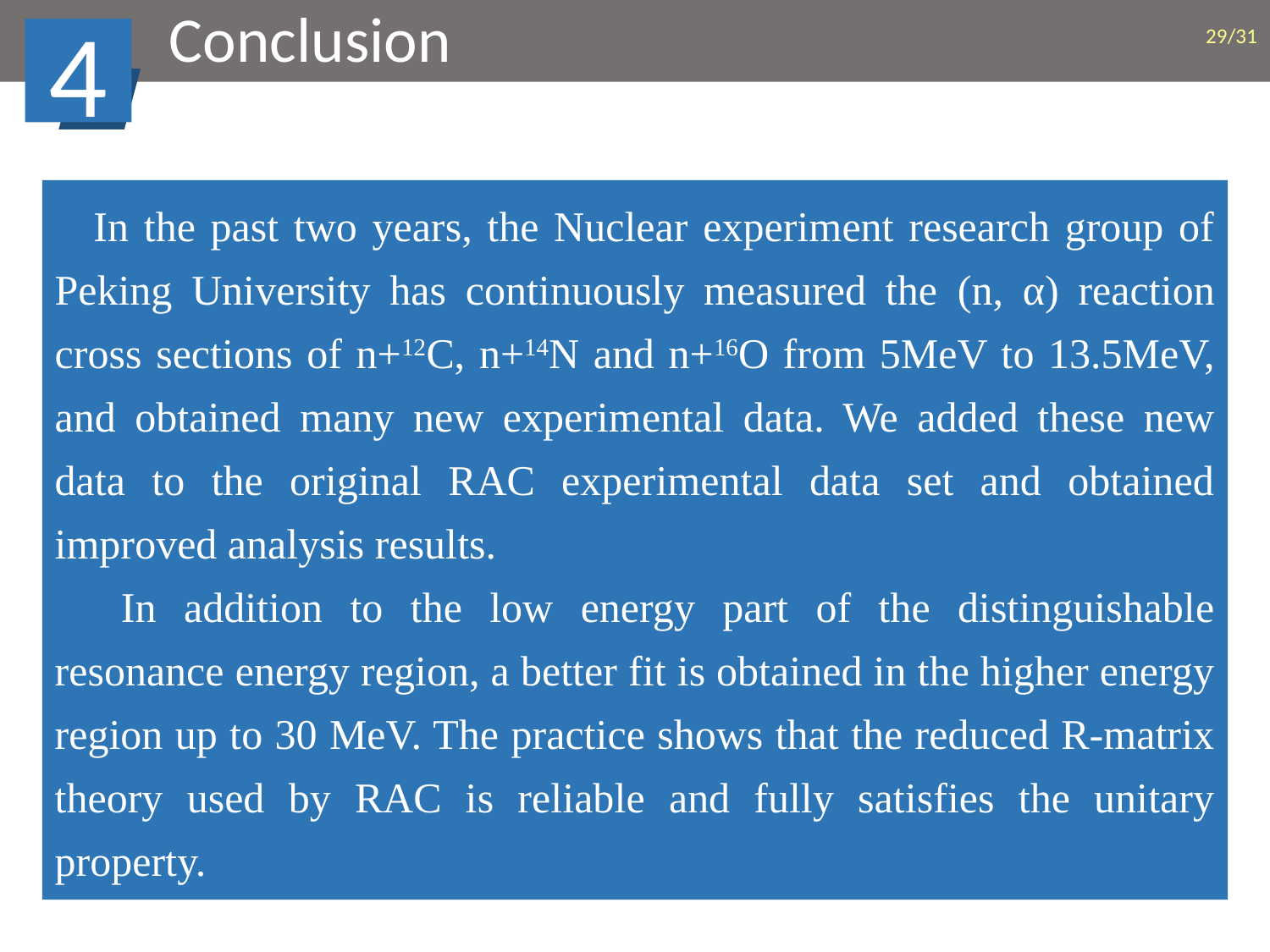

Conclusion

29/31
4

In the past two years, the Nuclear experiment research group of Peking University has continuously measured the (n, α) reaction cross sections of n+12C, n+14N and n+16O from 5MeV to 13.5MeV, and obtained many new experimental data. We added these new data to the original RAC experimental data set and obtained improved analysis results.
 In addition to the low energy part of the distinguishable resonance energy region, a better fit is obtained in the higher energy region up to 30 MeV. The practice shows that the reduced R-matrix theory used by RAC is reliable and fully satisfies the unitary property.